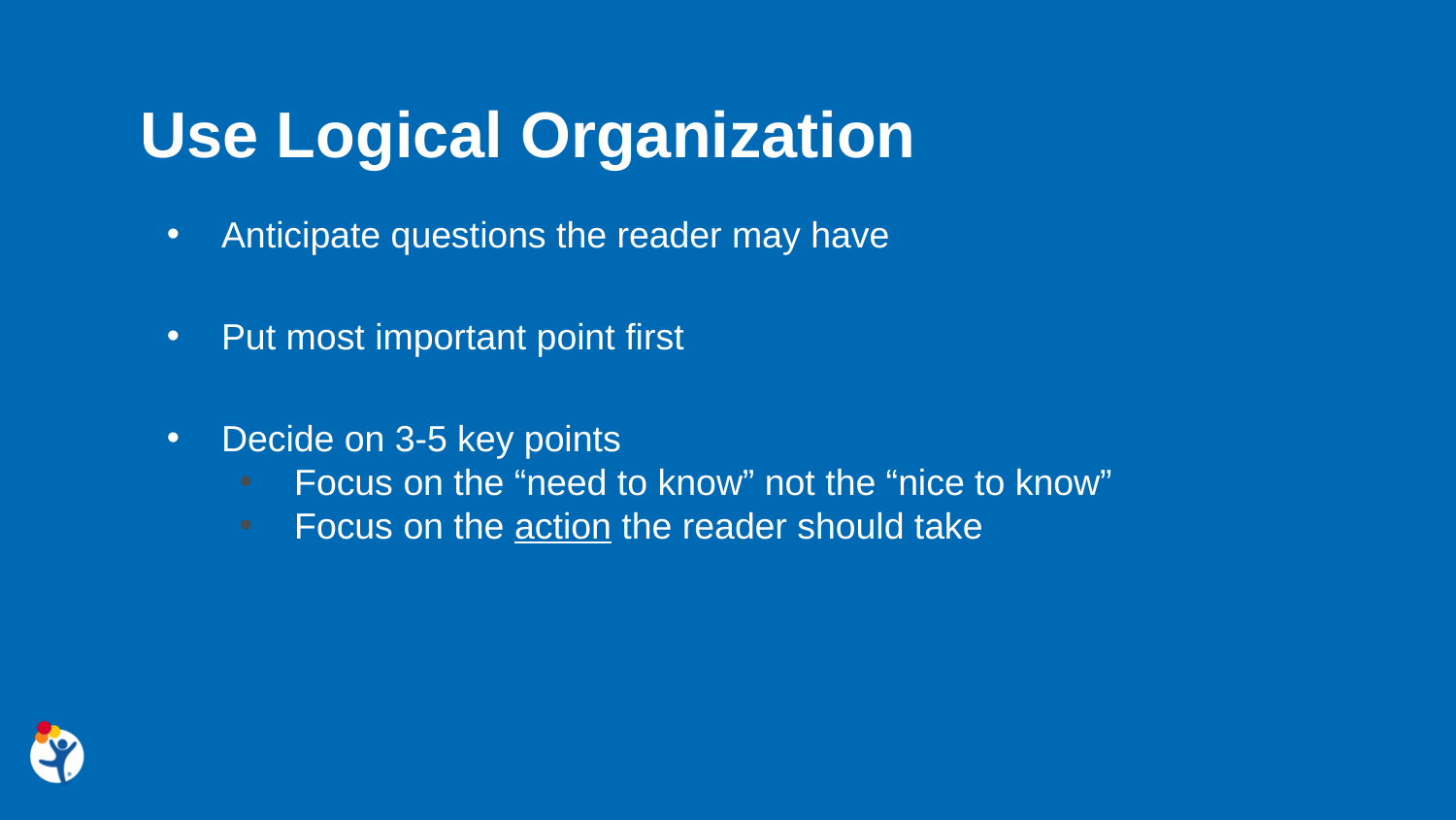

Use Logical Organization
Anticipate questions the reader may have

Put most important point first

Decide on 3-5 key points
Focus on the “need to know” not the “nice to know”
Focus on the action the reader should take